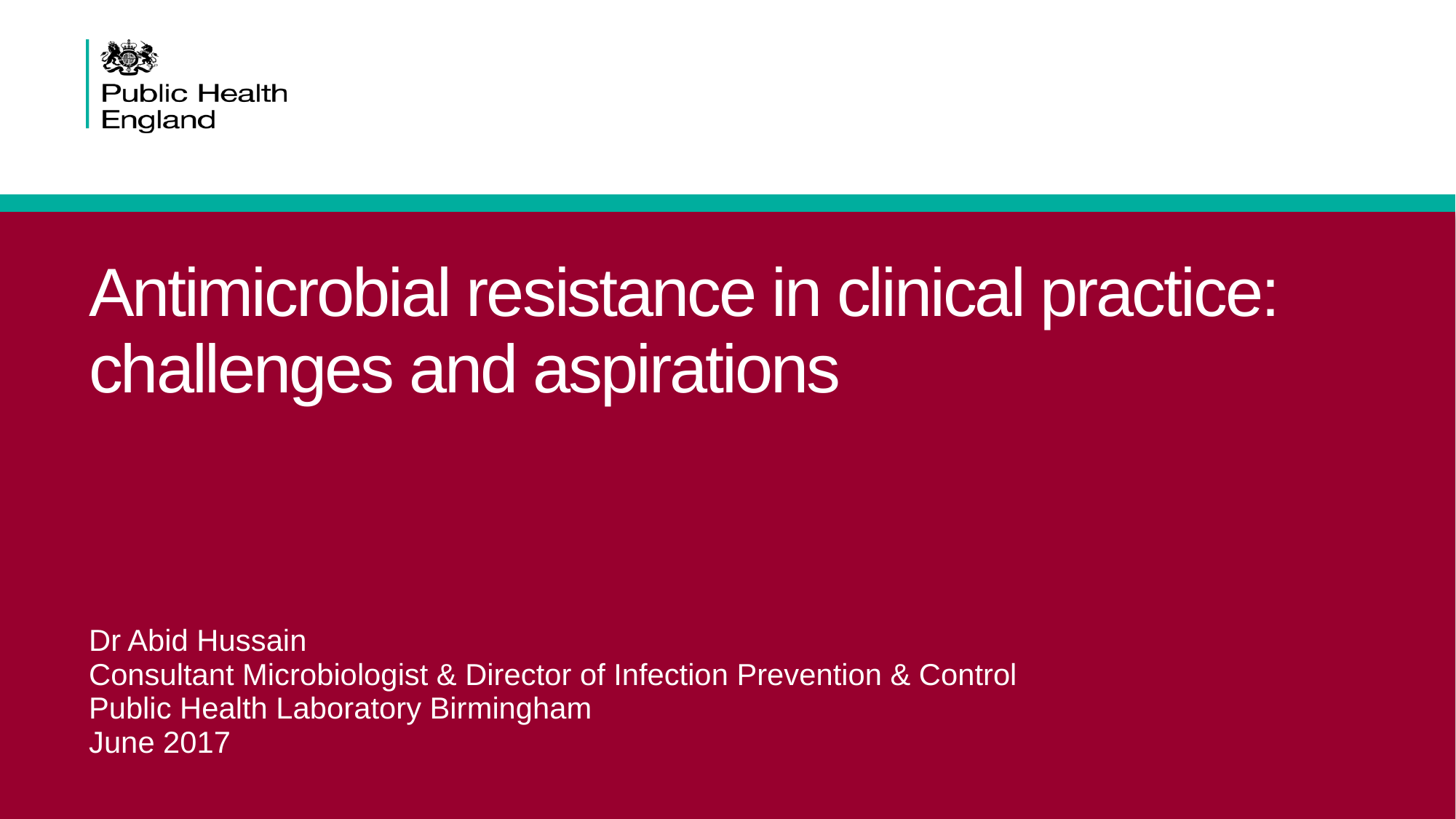

# Antimicrobial resistance in clinical practice: challenges and aspirations
Dr Abid Hussain
Consultant Microbiologist & Director of Infection Prevention & Control
Public Health Laboratory Birmingham
June 2017